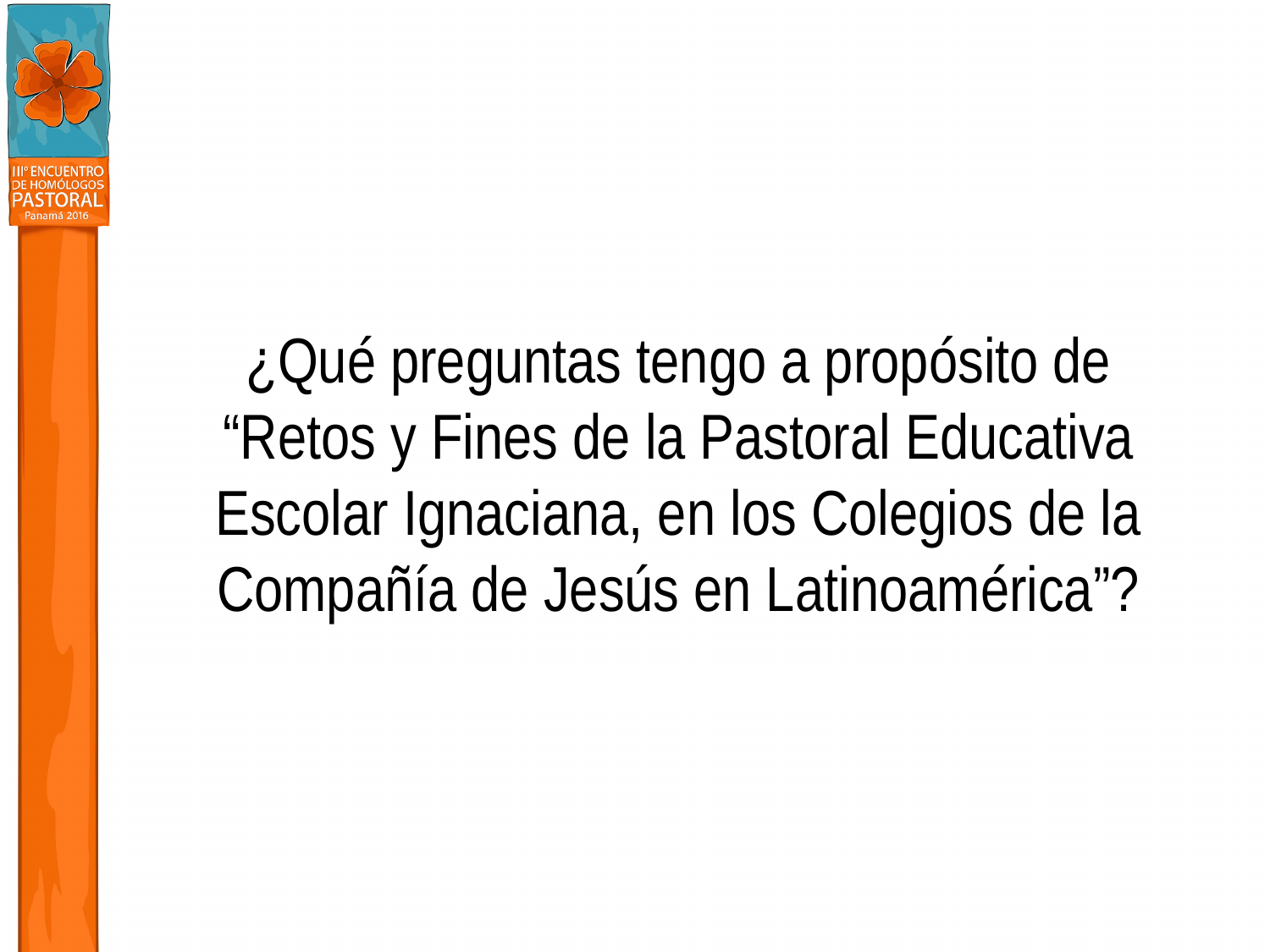

¿Qué preguntas tengo a propósito de “Retos y Fines de la Pastoral Educativa Escolar Ignaciana, en los Colegios de la Compañía de Jesús en Latinoamérica”?